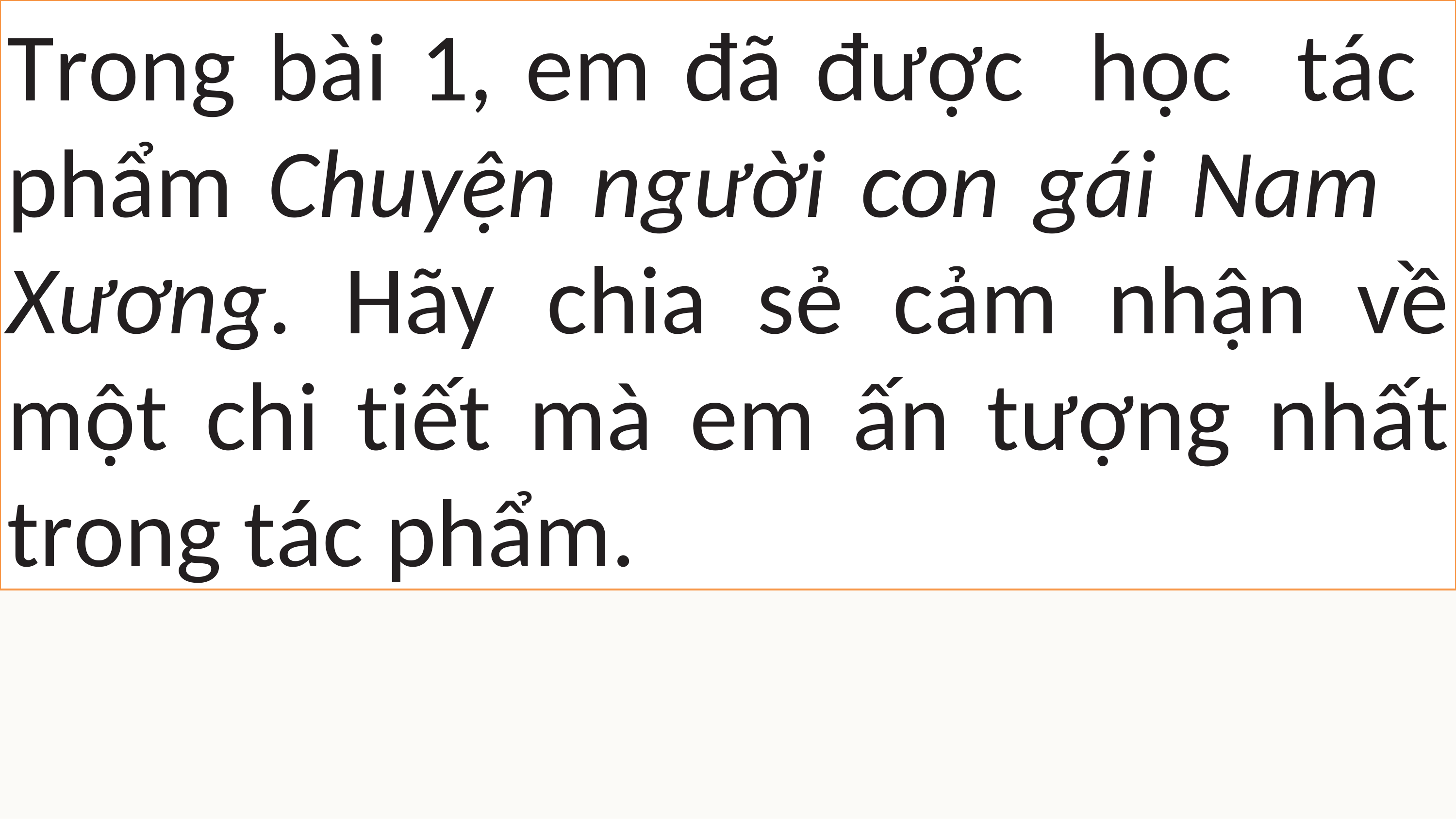

Trong bài 1, em đã được  học  tác  phẩm Chuyện người con gái Nam   Xương. Hãy chia sẻ cảm nhận về một chi tiết mà em ấn tượng nhất trong tác phẩm.